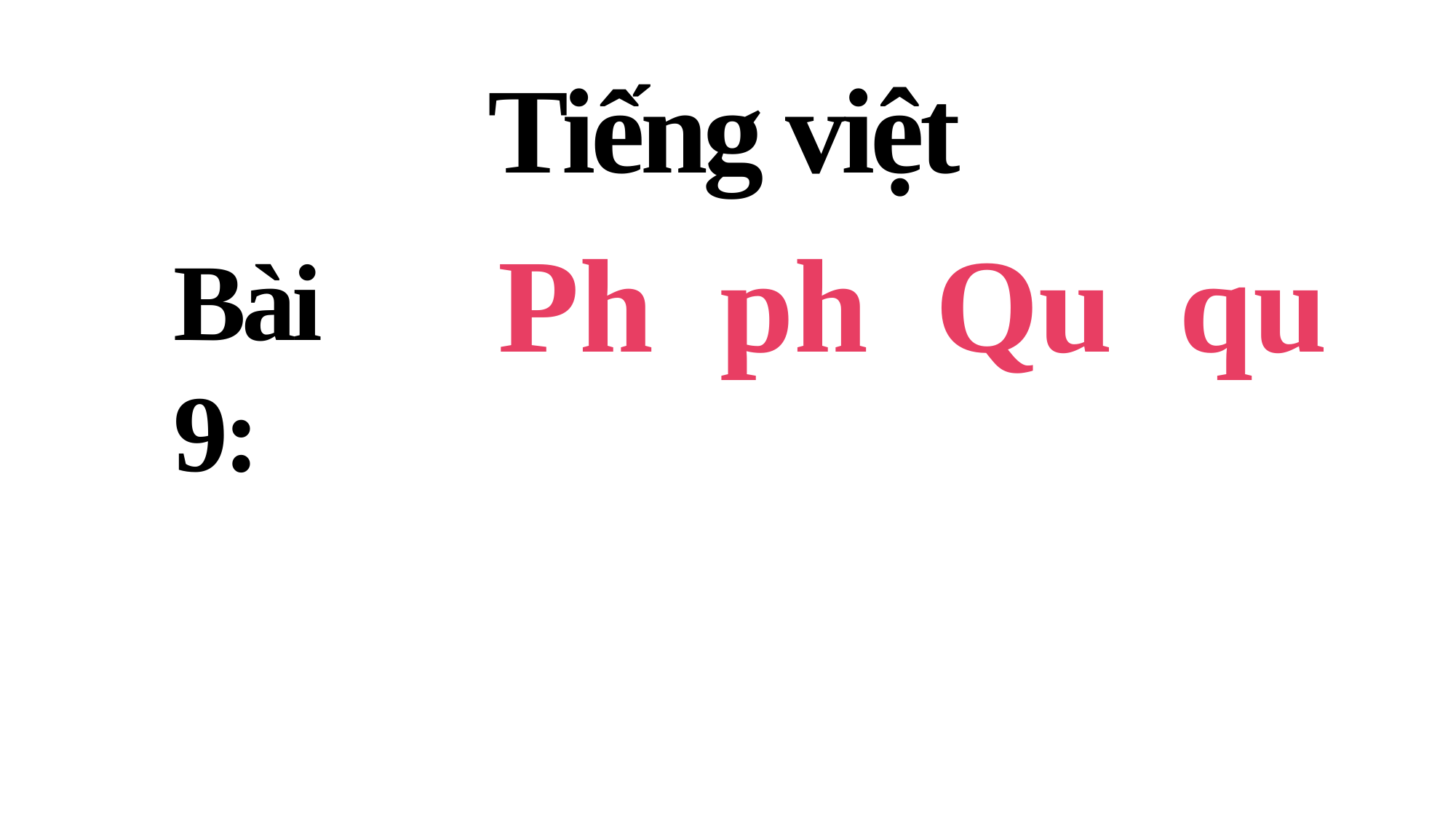

Tiếng việt
Ph  ph  Qu  qu
Bài 9: